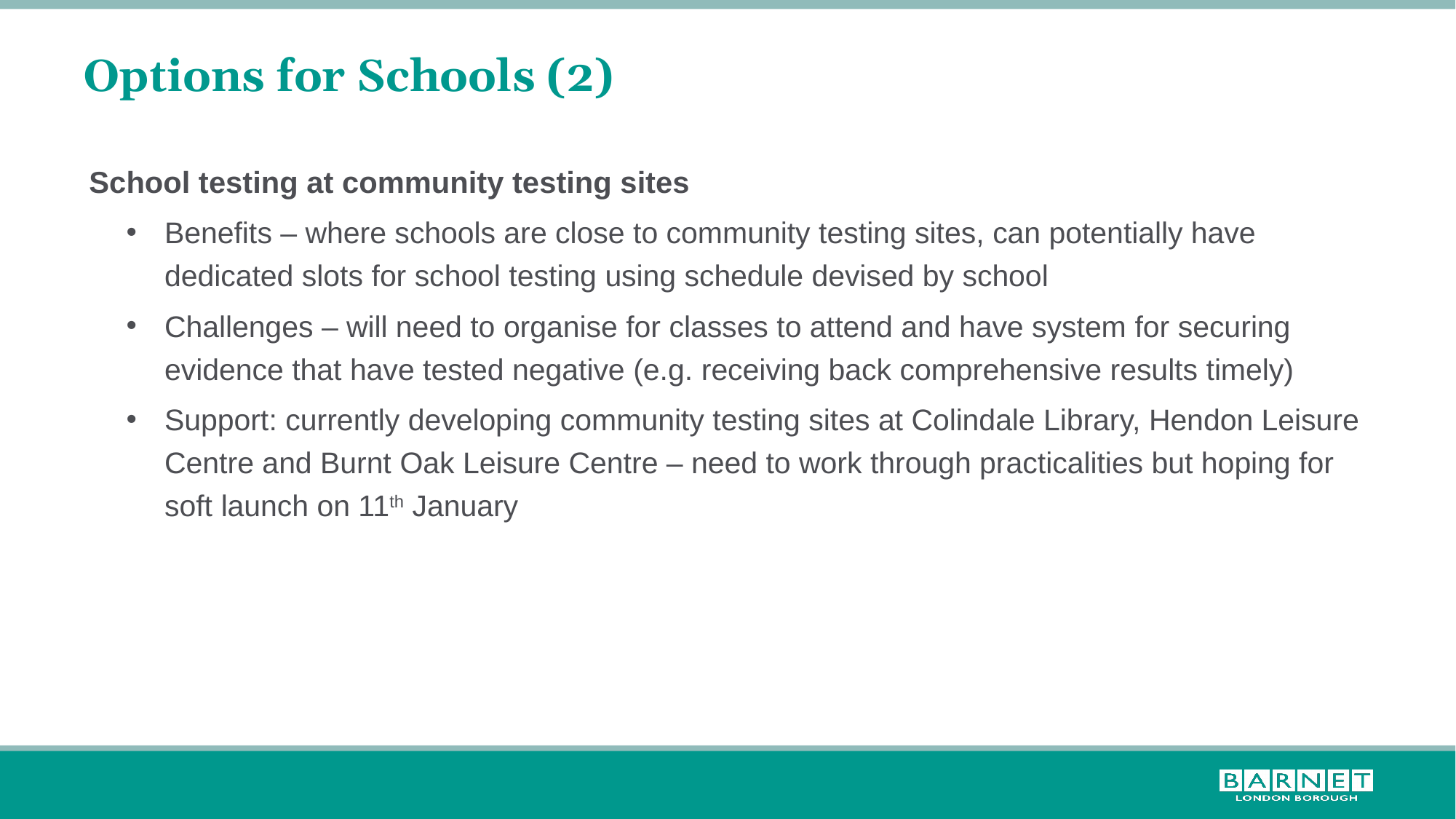

# Options for Schools (2)
School testing at community testing sites
Benefits – where schools are close to community testing sites, can potentially have dedicated slots for school testing using schedule devised by school
Challenges – will need to organise for classes to attend and have system for securing evidence that have tested negative (e.g. receiving back comprehensive results timely)
Support: currently developing community testing sites at Colindale Library, Hendon Leisure Centre and Burnt Oak Leisure Centre – need to work through practicalities but hoping for soft launch on 11th January